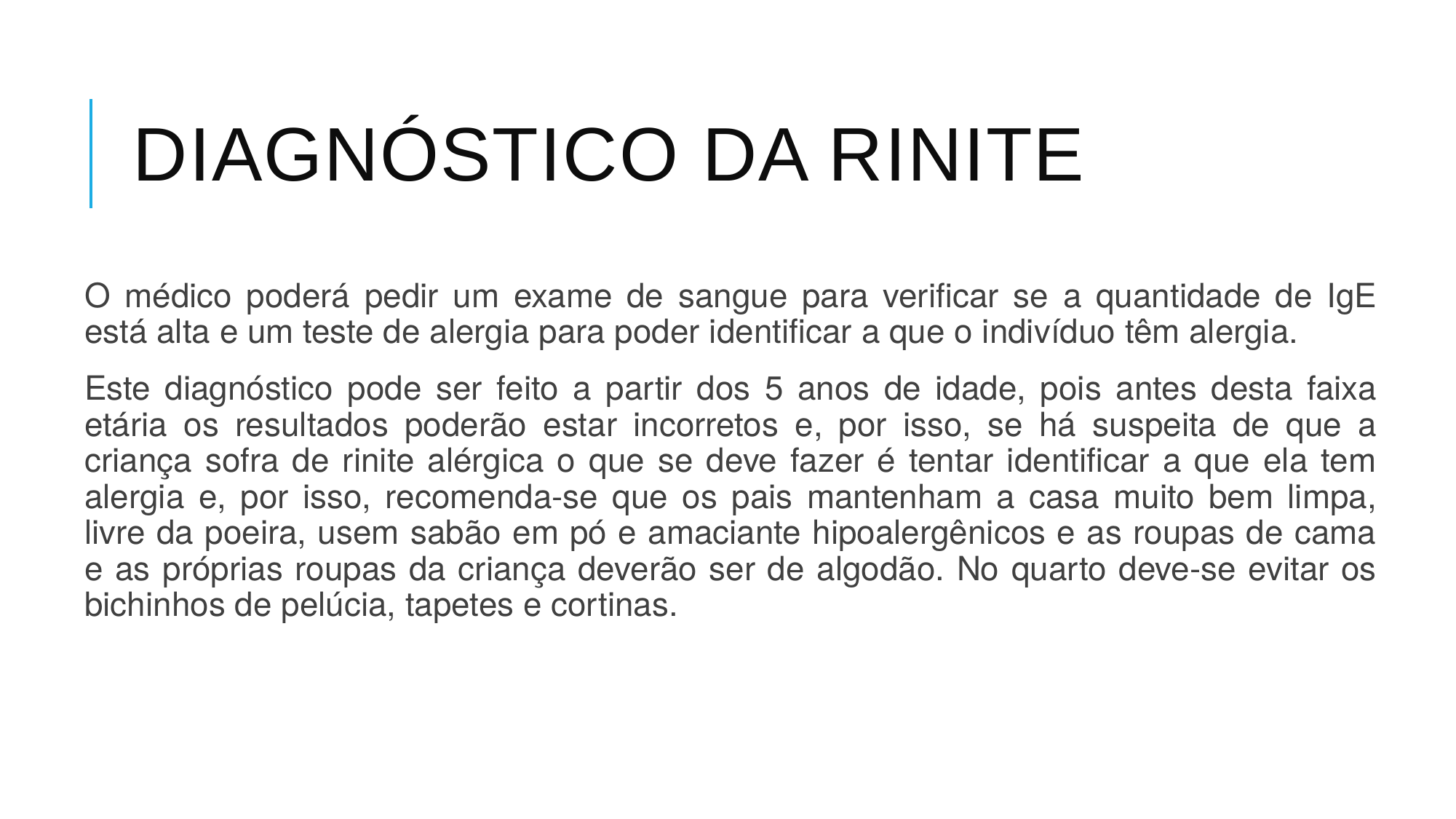

# DIAGNÓSTICO DA RINITE
O médico poderá pedir um exame de sangue para verificar se a quantidade de IgE está alta e um teste de alergia para poder identificar a que o indivíduo têm alergia.
Este diagnóstico pode ser feito a partir dos 5 anos de idade, pois antes desta faixa etária os resultados poderão estar incorretos e, por isso, se há suspeita de que a criança sofra de rinite alérgica o que se deve fazer é tentar identificar a que ela tem alergia e, por isso, recomenda-se que os pais mantenham a casa muito bem limpa, livre da poeira, usem sabão em pó e amaciante hipoalergênicos e as roupas de cama e as próprias roupas da criança deverão ser de algodão. No quarto deve-se evitar os bichinhos de pelúcia, tapetes e cortinas.